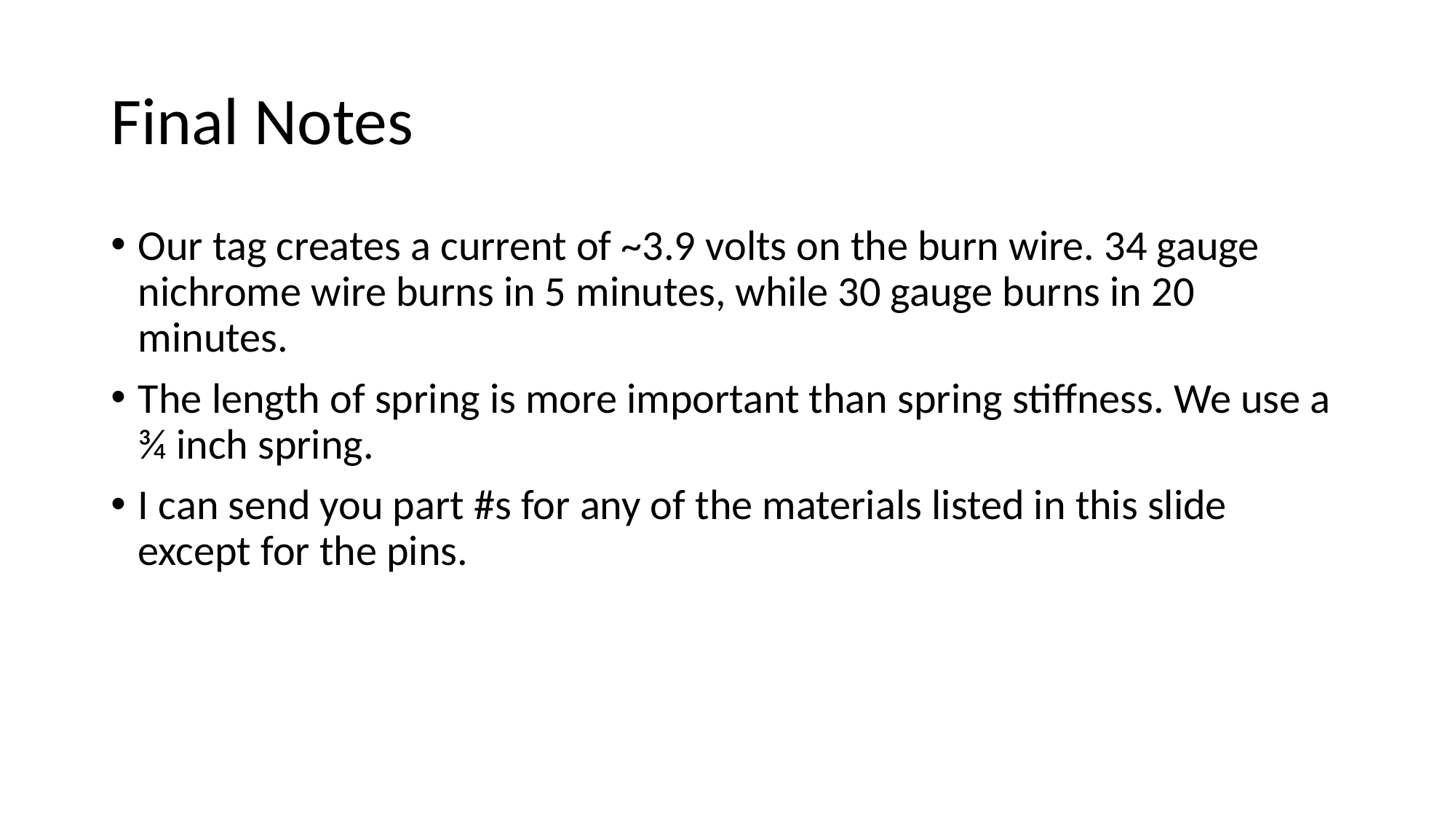

# Final Notes
Our tag creates a current of ~3.9 volts on the burn wire. 34 gauge nichrome wire burns in 5 minutes, while 30 gauge burns in 20 minutes.
The length of spring is more important than spring stiffness. We use a ¾ inch spring.
I can send you part #s for any of the materials listed in this slide except for the pins.